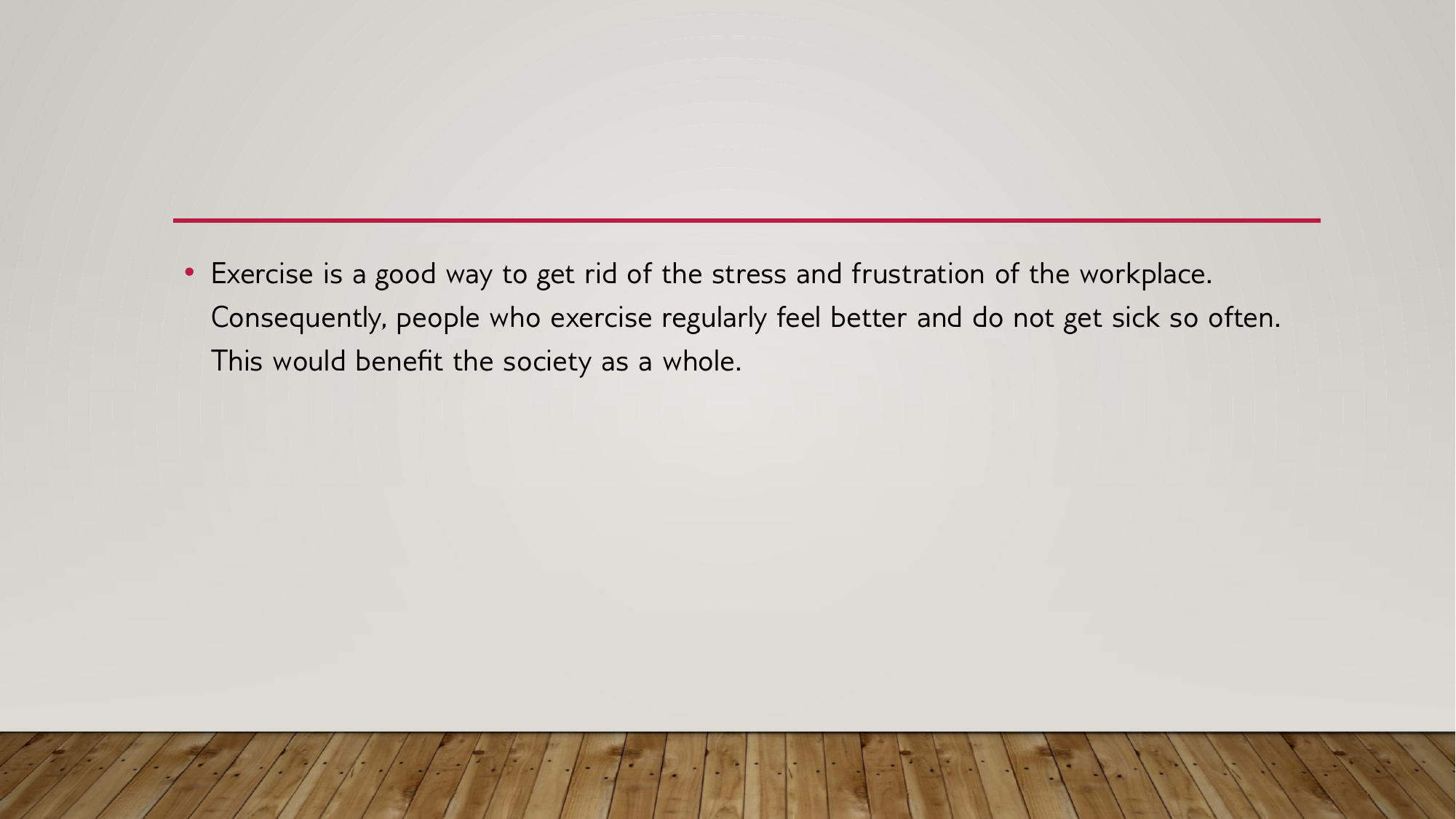

#
Exercise is a good way to get rid of the stress and frustration of the workplace. Consequently, people who exercise regularly feel better and do not get sick so often. This would benefit the society as a whole.